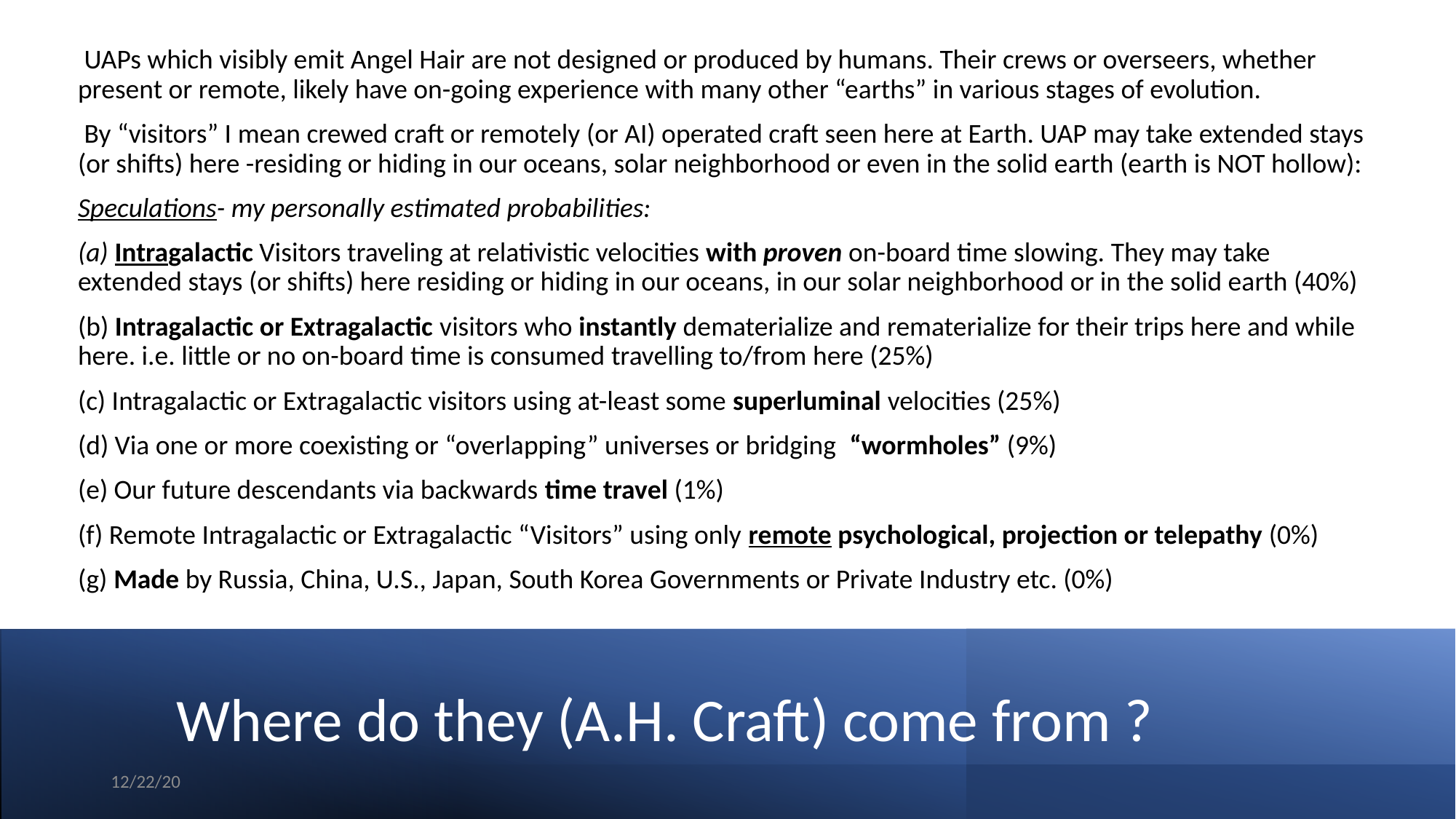

UAPs which visibly emit Angel Hair are not designed or produced by humans. Their crews or overseers, whether present or remote, likely have on-going experience with many other “earths” in various stages of evolution.
 By “visitors” I mean crewed craft or remotely (or AI) operated craft seen here at Earth. UAP may take extended stays (or shifts) here -residing or hiding in our oceans, solar neighborhood or even in the solid earth (earth is NOT hollow):
Speculations- my personally estimated probabilities:
(a) Intragalactic Visitors traveling at relativistic velocities with proven on-board time slowing. They may take extended stays (or shifts) here residing or hiding in our oceans, in our solar neighborhood or in the solid earth (40%)
(b) Intragalactic or Extragalactic visitors who instantly dematerialize and rematerialize for their trips here and while here. i.e. little or no on-board time is consumed travelling to/from here (25%)
(c) Intragalactic or Extragalactic visitors using at-least some superluminal velocities (25%)
(d) Via one or more coexisting or “overlapping” universes or bridging  “wormholes” (9%)
(e) Our future descendants via backwards time travel (1%)
(f) Remote Intragalactic or Extragalactic “Visitors” using only remote psychological, projection or telepathy (0%)
(g) Made by Russia, China, U.S., Japan, South Korea Governments or Private Industry etc. (0%)

# Where do they (A.H. Craft) come from ?
12/22/20
14